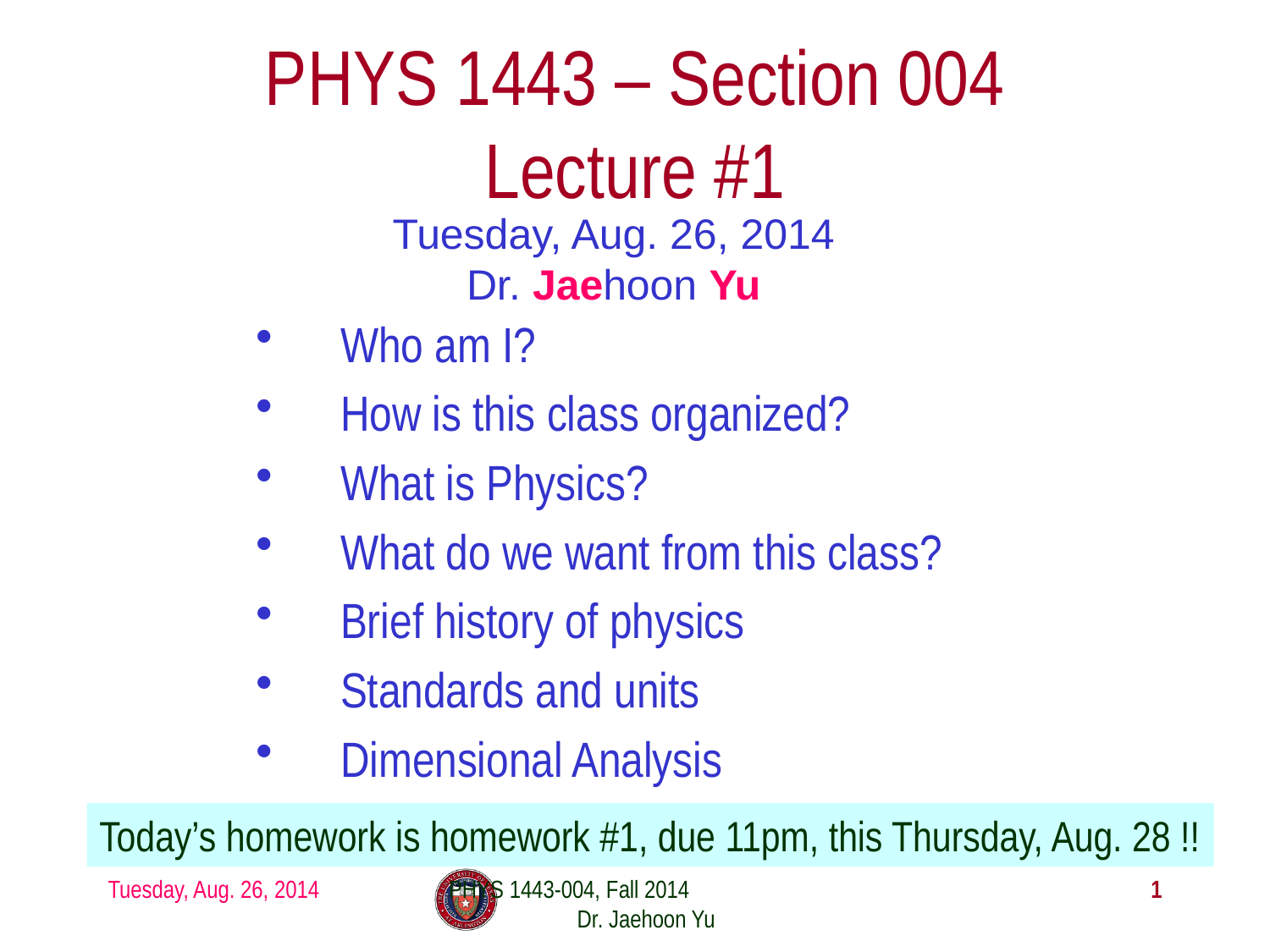

# PHYS 1443 – Section 004 Lecture #1
Tuesday, Aug. 26, 2014
Dr. Jaehoon Yu
Who am I?
How is this class organized?
What is Physics?
What do we want from this class?
Brief history of physics
Standards and units
Dimensional Analysis
Today’s homework is homework #1, due 11pm, this Thursday, Aug. 28 !!
Tuesday, Aug. 26, 2014
PHYS 1443-004, Fall 2014                            Dr. Jaehoon Yu
1